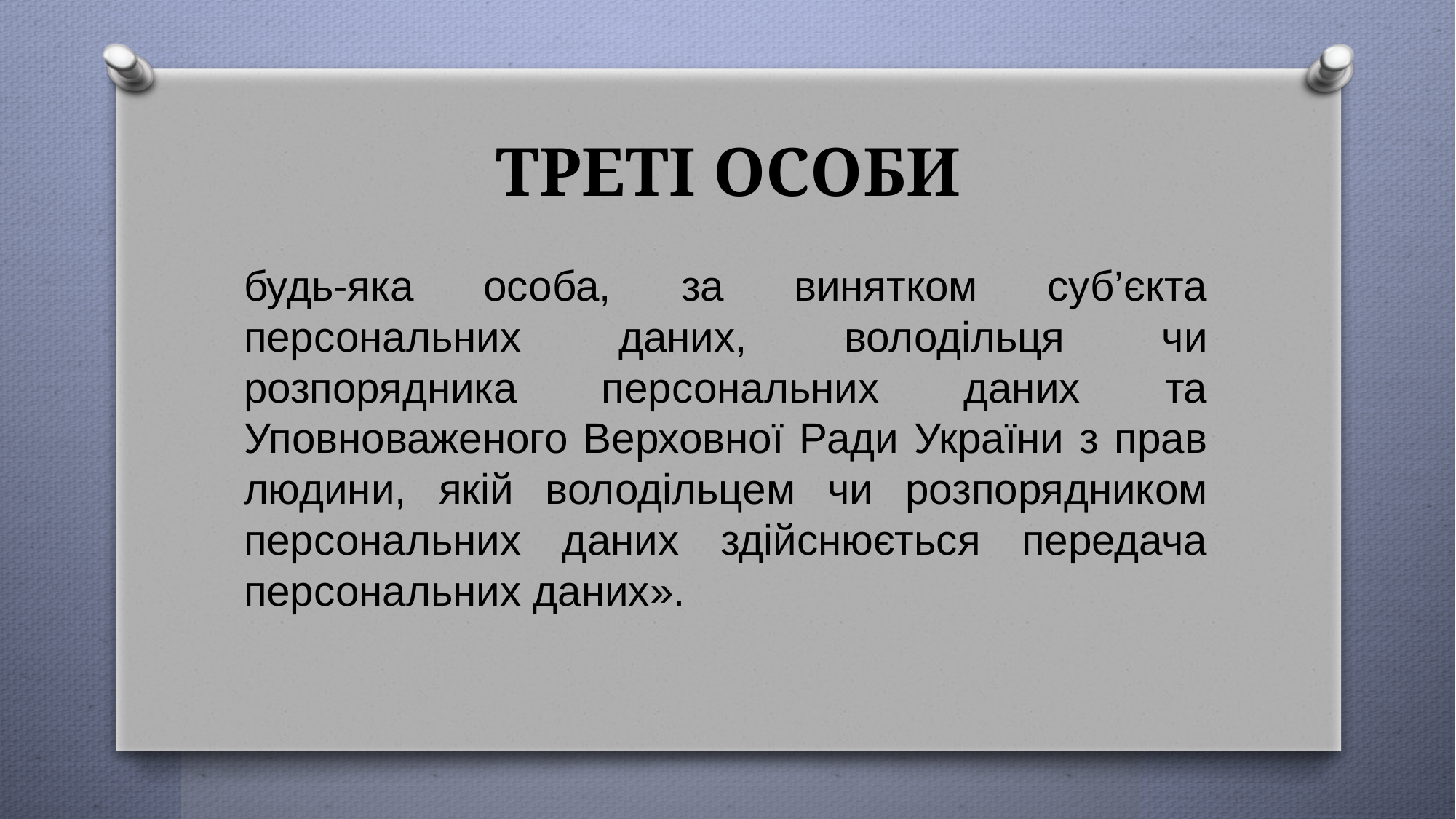

# ТРЕТІ ОСОБИ
будь-яка особа, за винятком суб’єкта персональних даних, володільця чи розпорядника персональних даних та Уповноваженого Верховної Ради України з прав людини, якій володільцем чи розпорядником персональних даних здійснюється передача персональних даних».